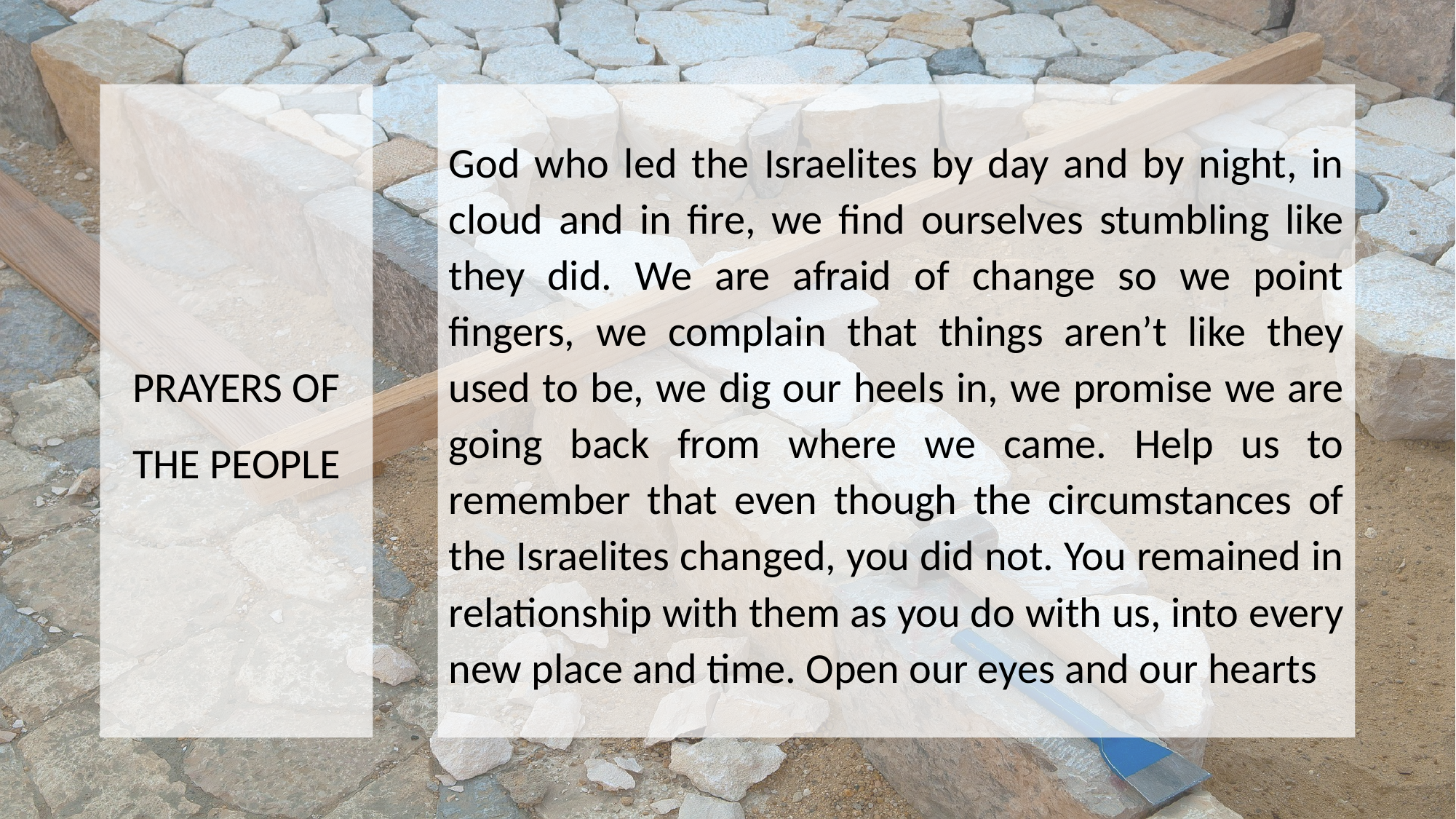

PRAYERS OF THE PEOPLE
God who led the Israelites by day and by night, in cloud and in fire, we find ourselves stumbling like they did. We are afraid of change so we point fingers, we complain that things aren’t like they used to be, we dig our heels in, we promise we are going back from where we came. Help us to remember that even though the circumstances of the Israelites changed, you did not. You remained in relationship with them as you do with us, into every new place and time. Open our eyes and our hearts